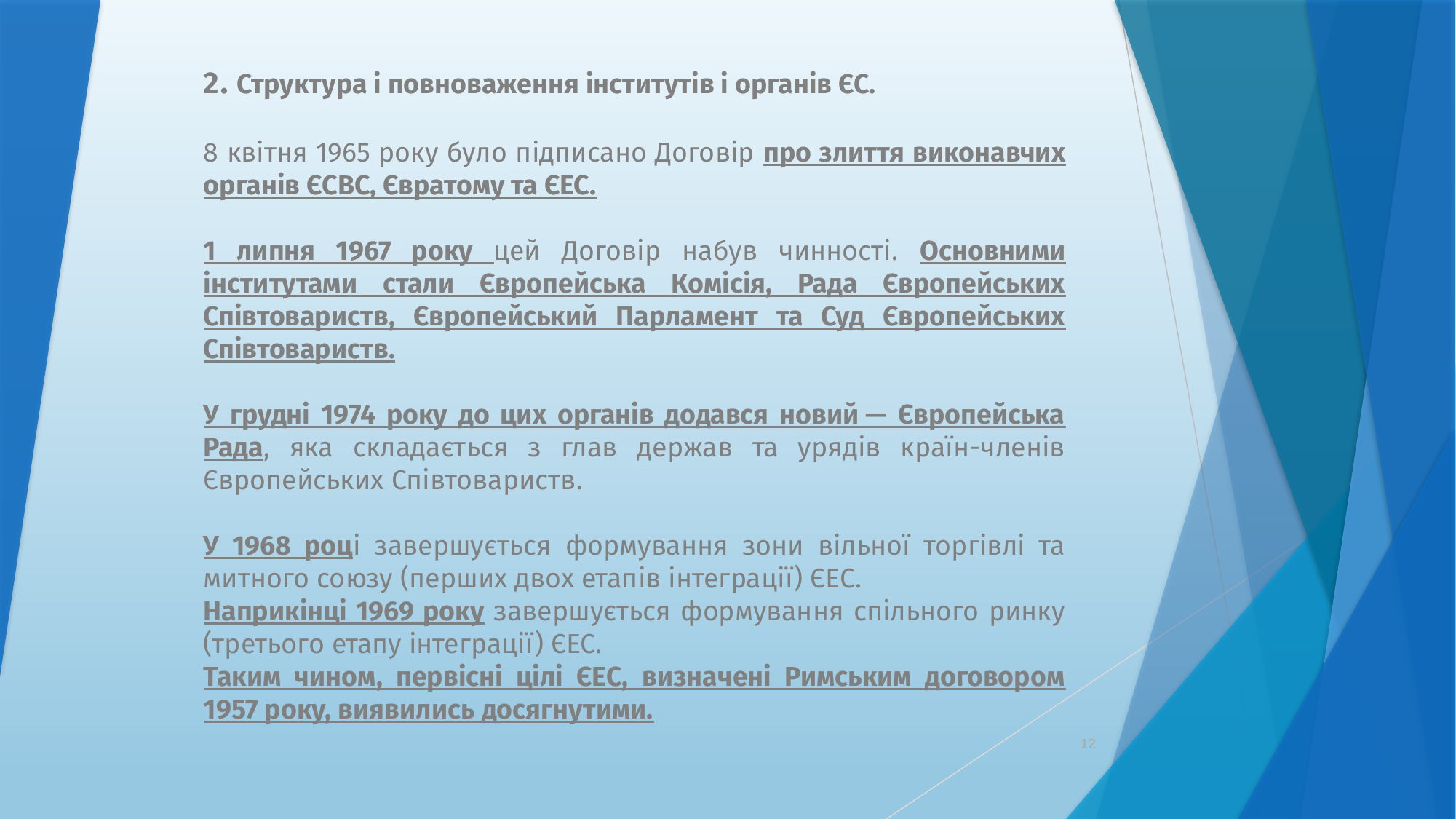

2. Структура і повноваження інститутів і органів ЄС.

8 квітня 1965 року було підписано Договір про злиття виконавчих органів ЄСВС, Євратому та ЄЕС.

1 липня 1967 року цей Договір набув чинності. Основними інститутами стали Європейська Комісія, Рада Європейських Співтовариств, Європейський Парламент та Суд Європейських Співтовариств.

У грудні 1974 року до цих органів додався новий — Європейська Рада, яка складається з глав держав та урядів країн-членів Європейських Співтовариств.

У 1968 році завершується формування зони вільної торгівлі та митного союзу (перших двох етапів інтеграції) ЄЕС.
Наприкінці 1969 року завершується формування спільного ринку (третього етапу інтеграції) ЄЕС.
Таким чином, первісні цілі ЄЕС, визначені Римським договором 1957 року, виявились досягнутими.
12